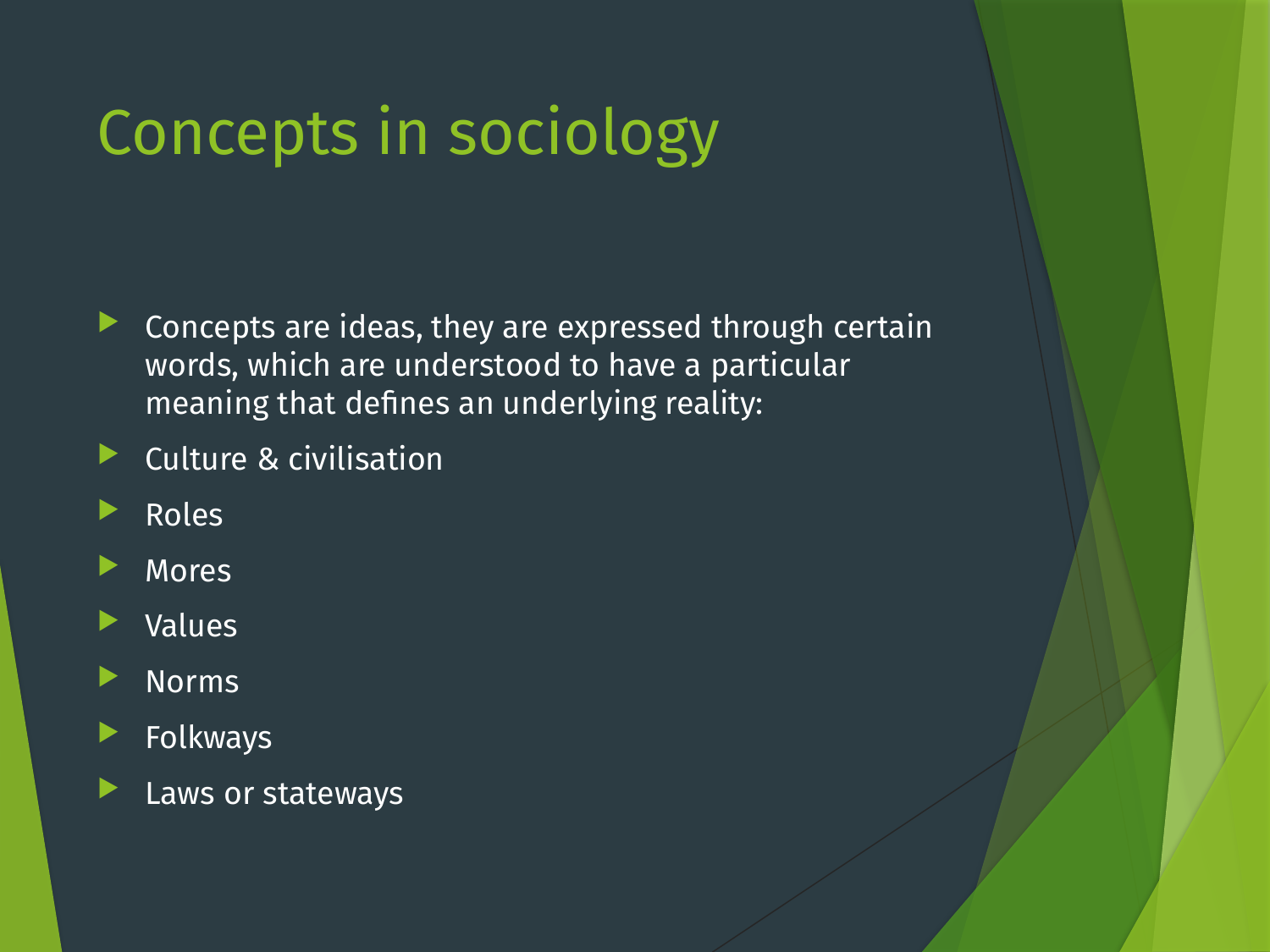

# Concepts in sociology
Concepts are ideas, they are expressed through certain words, which are understood to have a particular meaning that defines an underlying reality:
Culture & civilisation
Roles
Mores
Values
Norms
Folkways
Laws or stateways